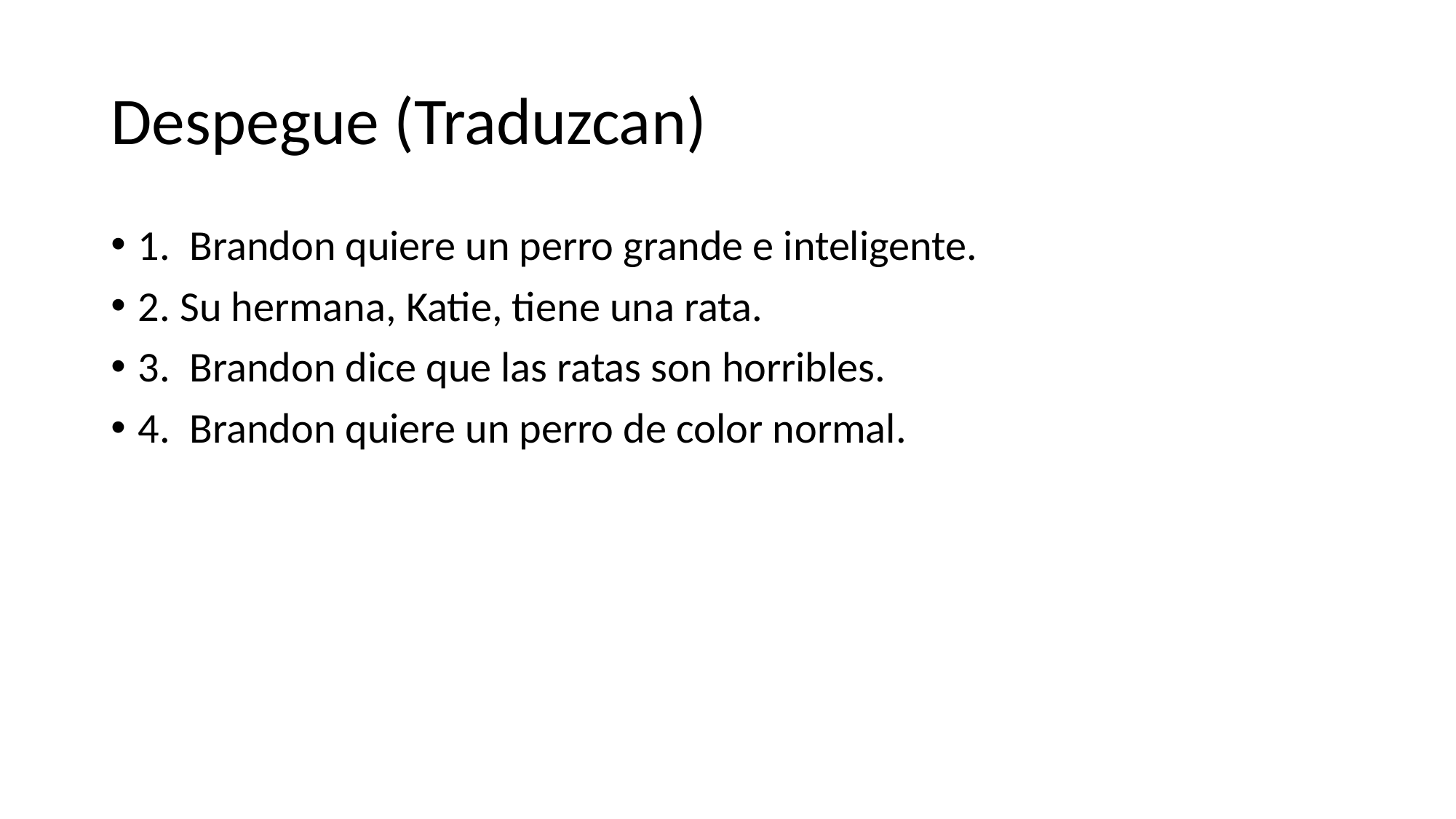

# Despegue (Traduzcan)
1.  Brandon quiere un perro grande e inteligente.
2. Su hermana, Katie, tiene una rata.
3.  Brandon dice que las ratas son horribles.
4.  Brandon quiere un perro de color normal.